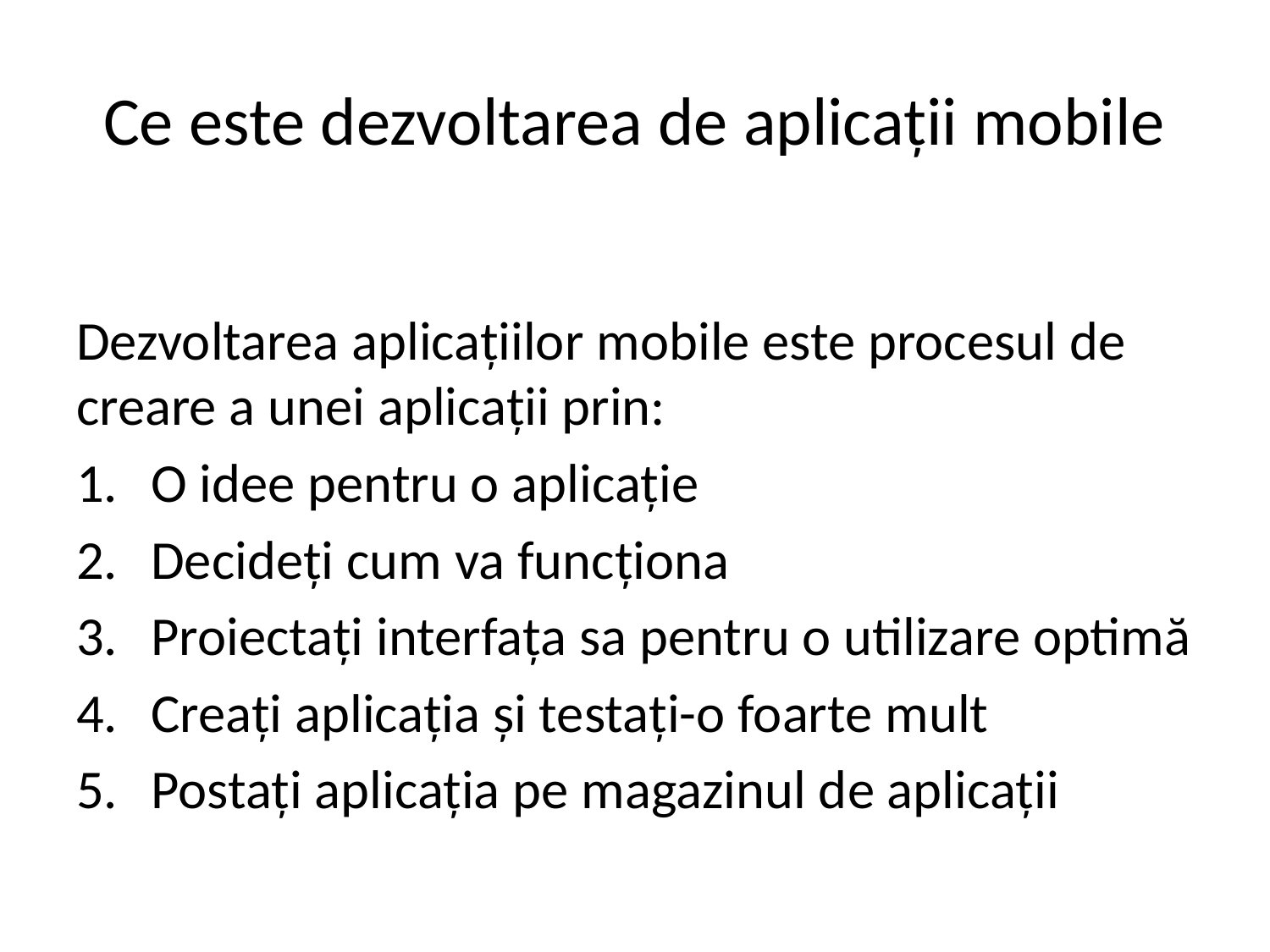

# Ce este dezvoltarea de aplicații mobile

Dezvoltarea aplicațiilor mobile este procesul de creare a unei aplicații prin:
O idee pentru o aplicație
Decideți cum va funcționa
Proiectați interfața sa pentru o utilizare optimă
Creați aplicația și testați-o foarte mult
Postați aplicația pe magazinul de aplicații